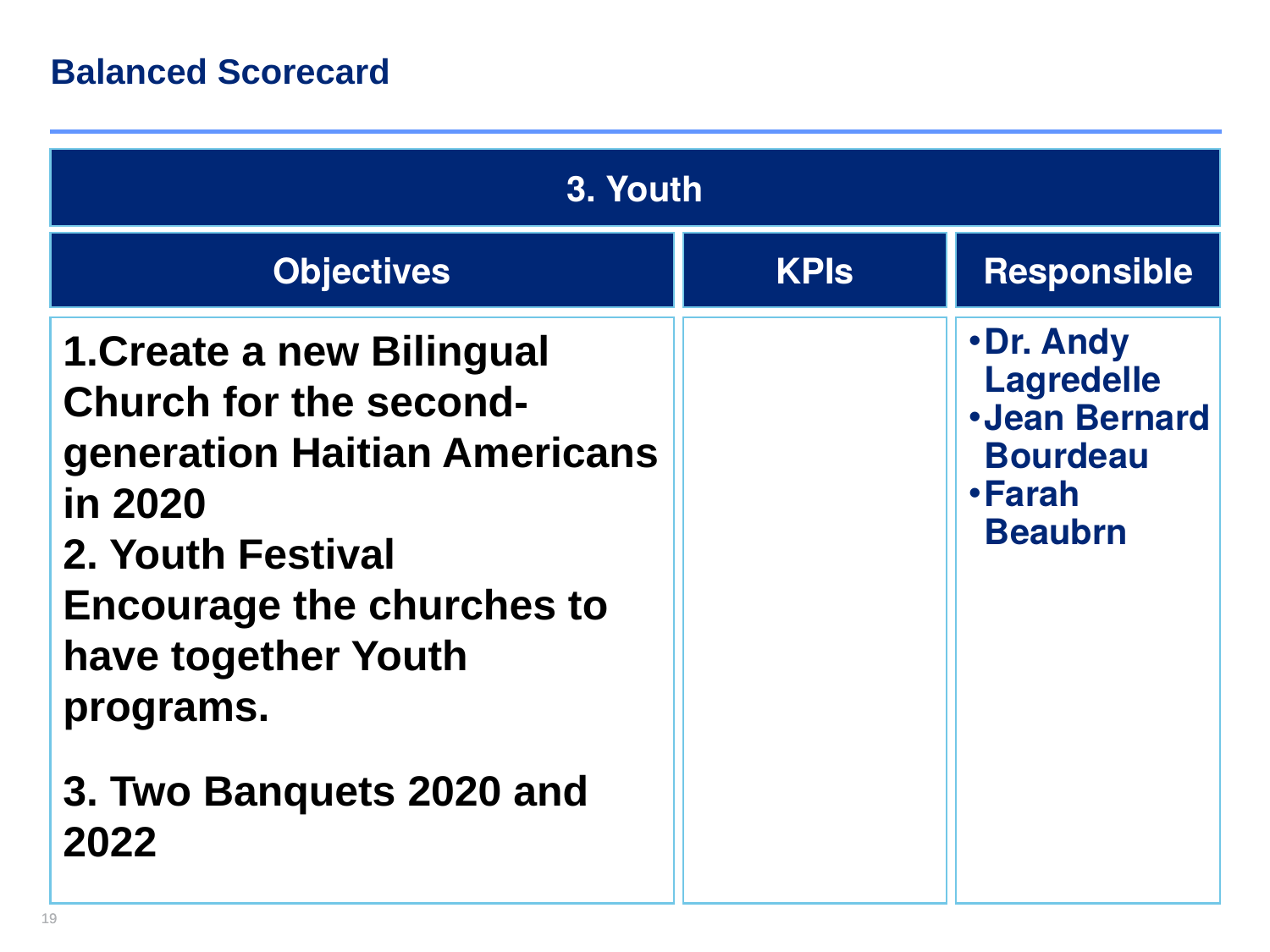

# Balanced Scorecard
3. Youth
Objectives
KPIs
Responsible
1.Create a new Bilingual Church for the second-generation Haitian Americans in 2020
2. Youth Festival
Encourage the churches to have together Youth programs.

3. Two Banquets 2020 and 2022

Dr. Andy Lagredelle
Jean Bernard Bourdeau
Farah Beaubrn